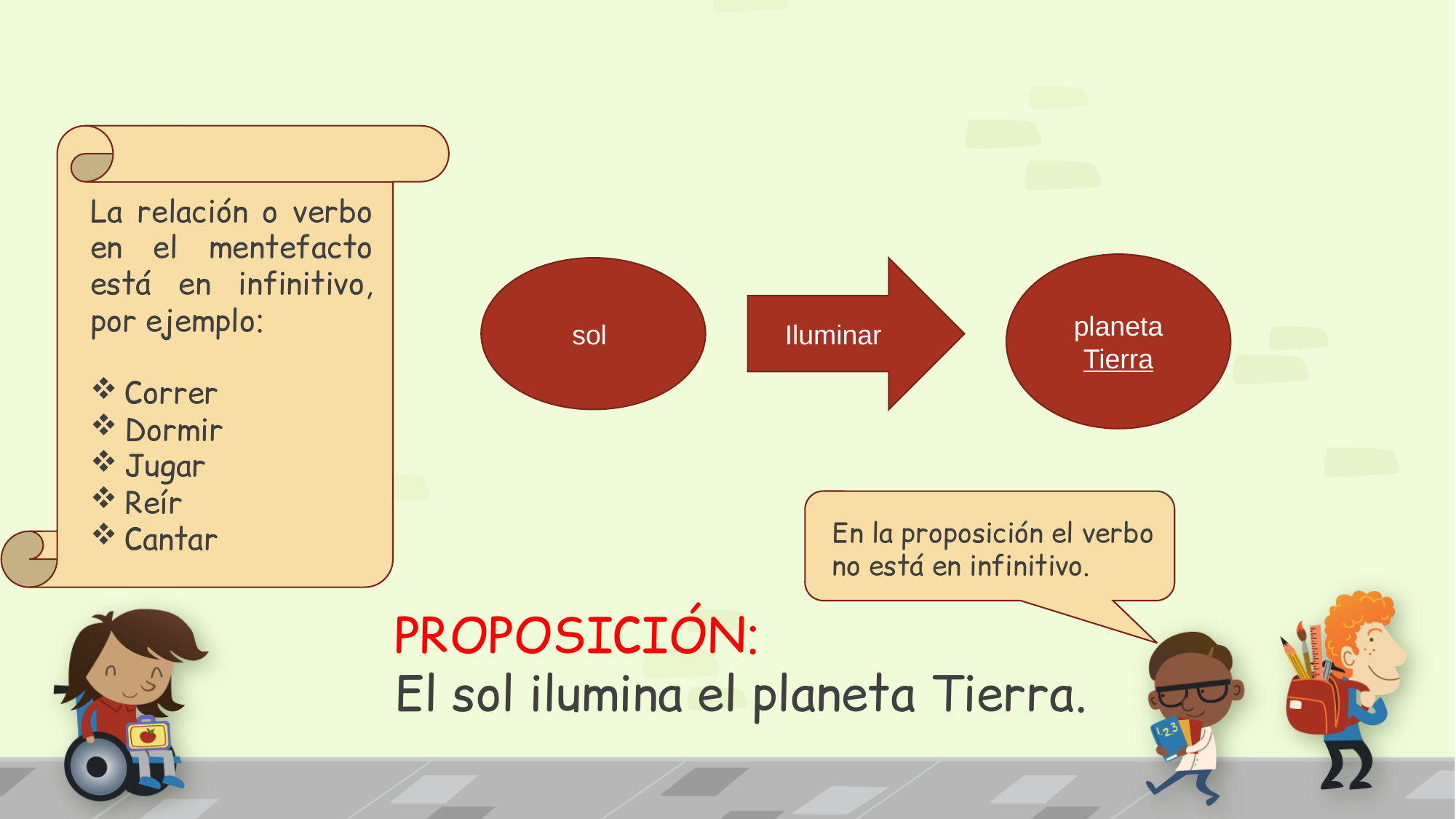

La relación o verbo en el mentefacto está en infinitivo, por ejemplo:

Correr
Dormir
Jugar
Reír
Cantar
planeta
Tierra
sol
Iluminar

En la proposición el verbo no está en infinitivo.
PROPOSICIÓN:
El sol ilumina el planeta Tierra.